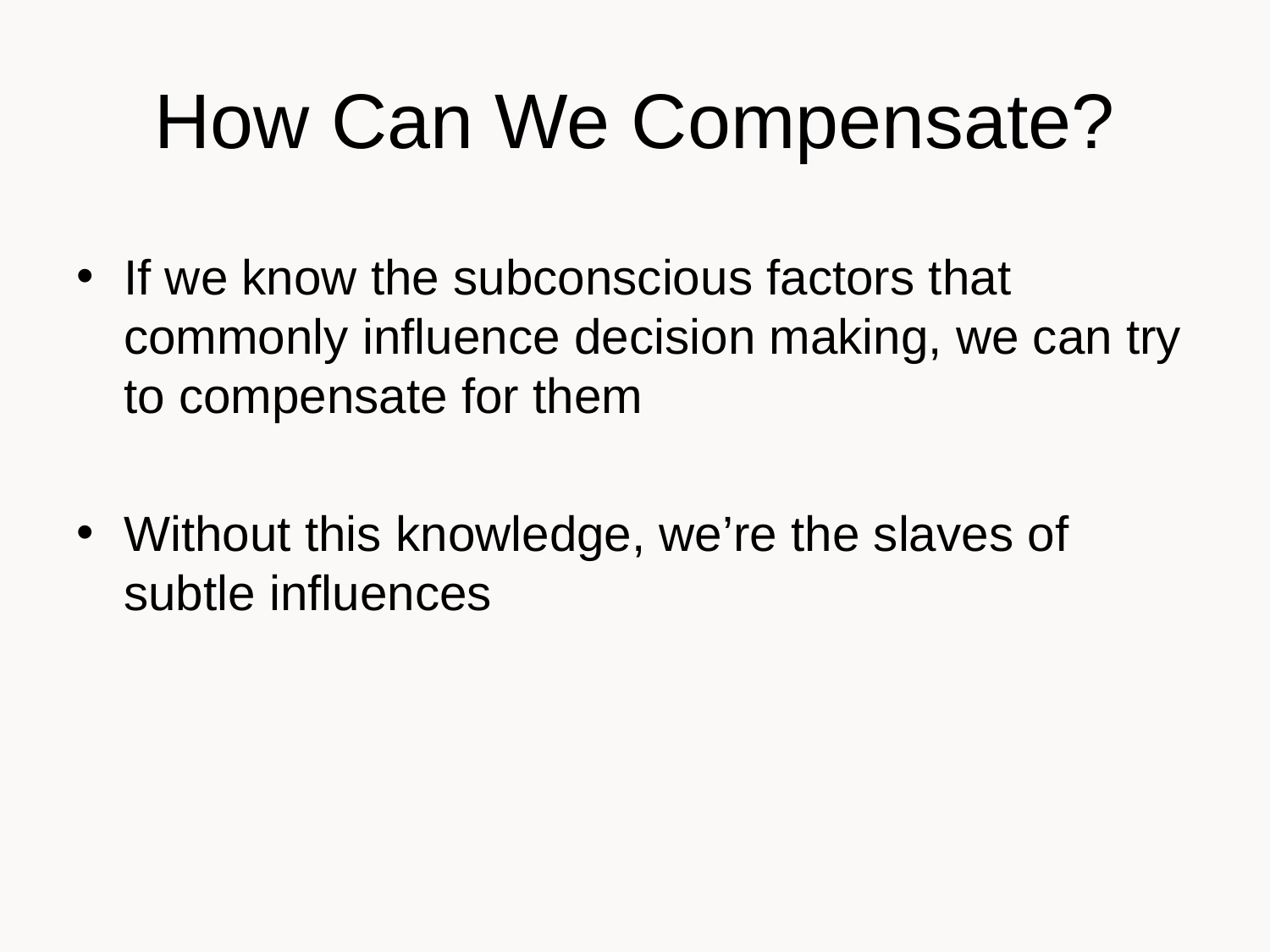

# How Can We Compensate?
If we know the subconscious factors that commonly influence decision making, we can try to compensate for them

Without this knowledge, we’re the slaves of subtle influences